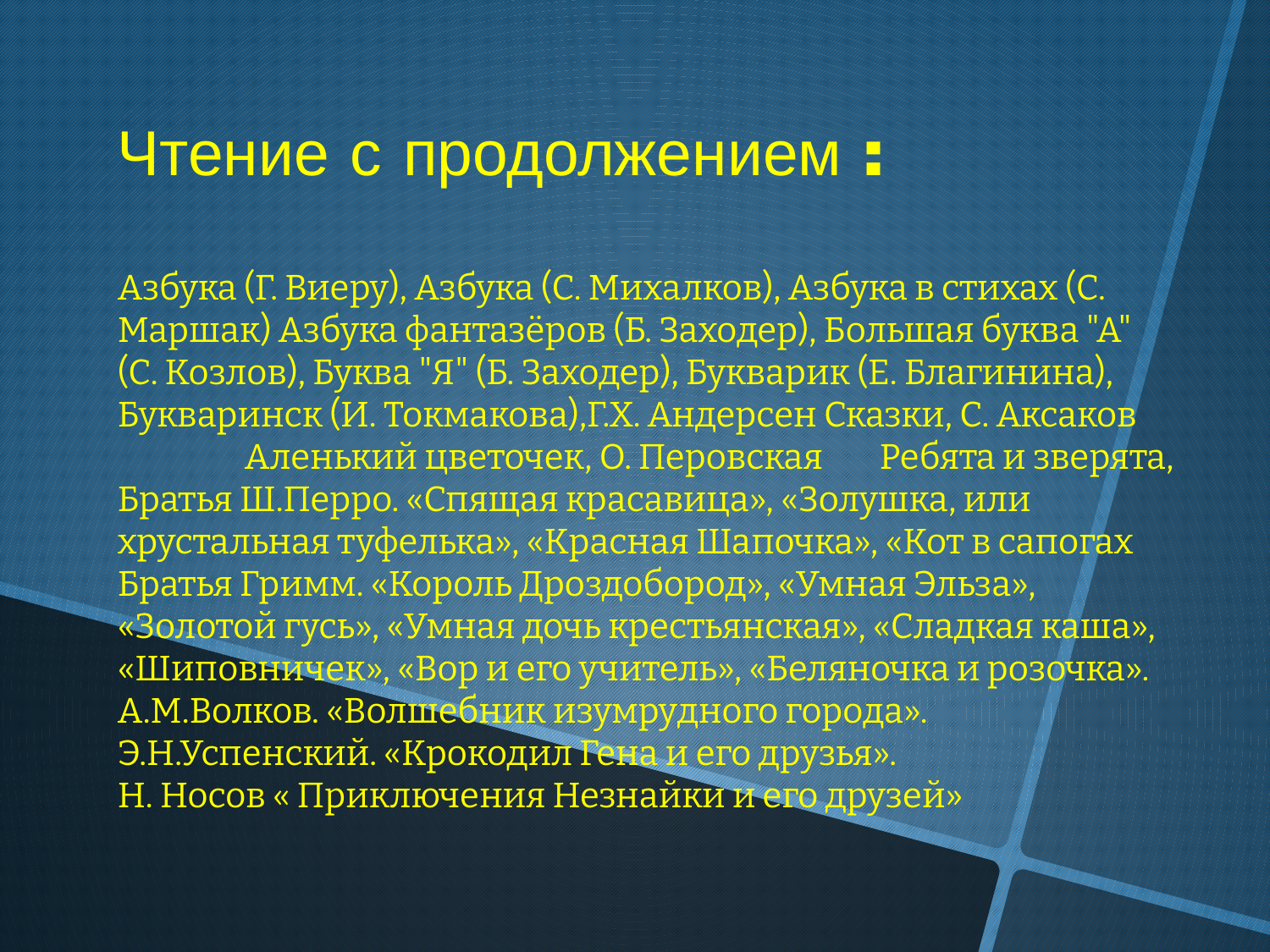

Чтение с продолжением :

Азбука (Г. Виеру), Азбука (С. Михалков), Азбука в стихах (С. Маршак) Азбука фантазёров (Б. Заходер), Большая буква "А" (С. Козлов), Буква "Я" (Б. Заходер), Букварик (Е. Благинина), Букваринск (И. Токмакова),Г.Х. Андерсен Сказки, С. Аксаков	Аленький цветочек, О. Перовская	Ребята и зверята,
Братья Ш.Перро. «Спящая красавица», «Золушка, или хрустальная туфелька», «Красная Шапочка», «Кот в сапогах
Братья Гримм. «Король Дроздобород», «Умная Эльза», «Золотой гусь», «Умная дочь крестьянская», «Сладкая каша», «Шиповничек», «Вор и его учитель», «Беляночка и розочка».
А.М.Волков. «Волшебник изумрудного города».
Э.Н.Успенский. «Крокодил Гена и его друзья».
Н. Носов « Приключения Незнайки и его друзей»